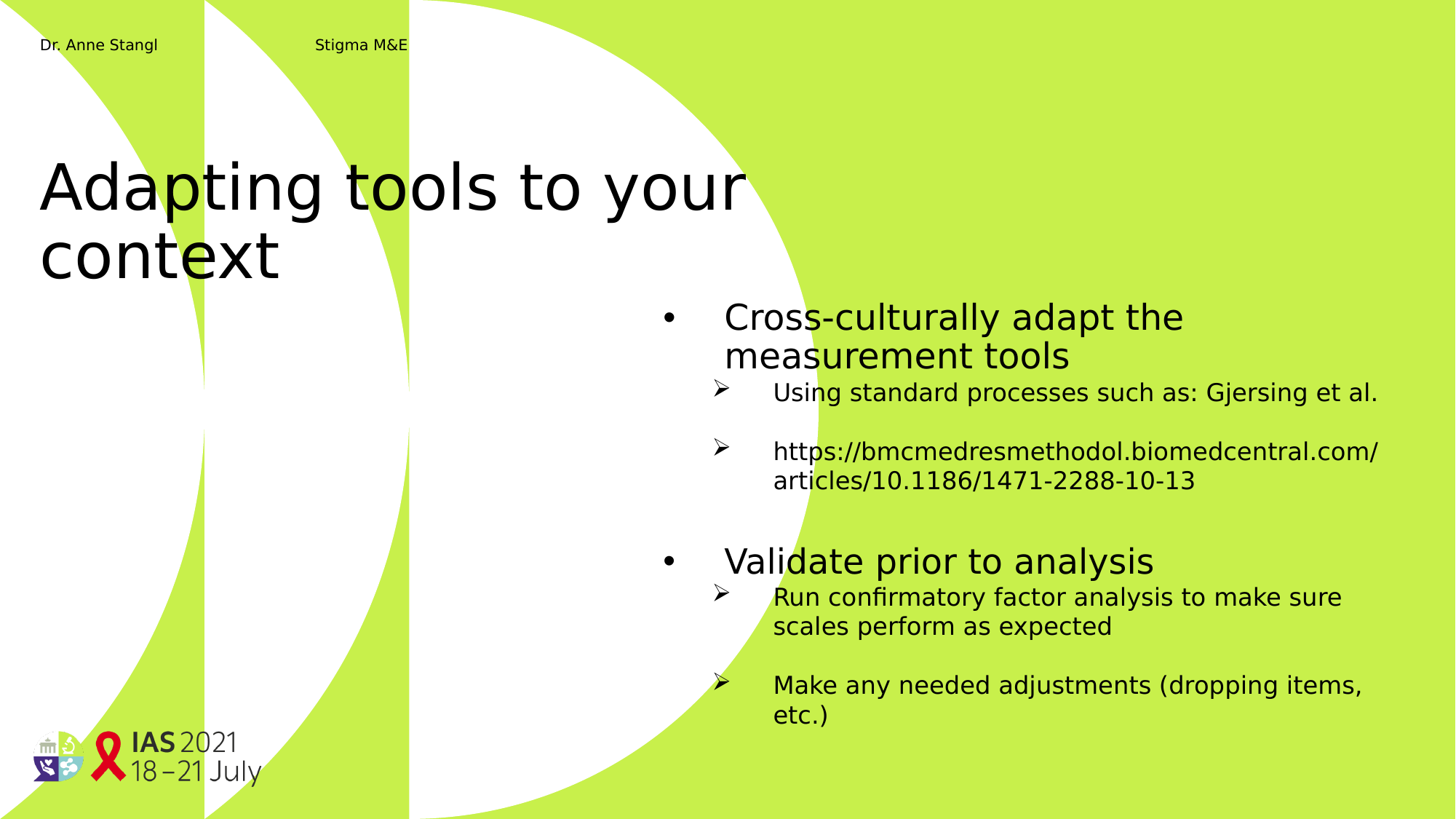

Dr. Anne Stangl
Stigma M&E
# Adapting tools to your context
Cross-culturally adapt the measurement tools
Using standard processes such as: Gjersing et al.

https://bmcmedresmethodol.biomedcentral.com/articles/10.1186/1471-2288-10-13

Validate prior to analysis
Run confirmatory factor analysis to make sure scales perform as expected

Make any needed adjustments (dropping items, etc.)